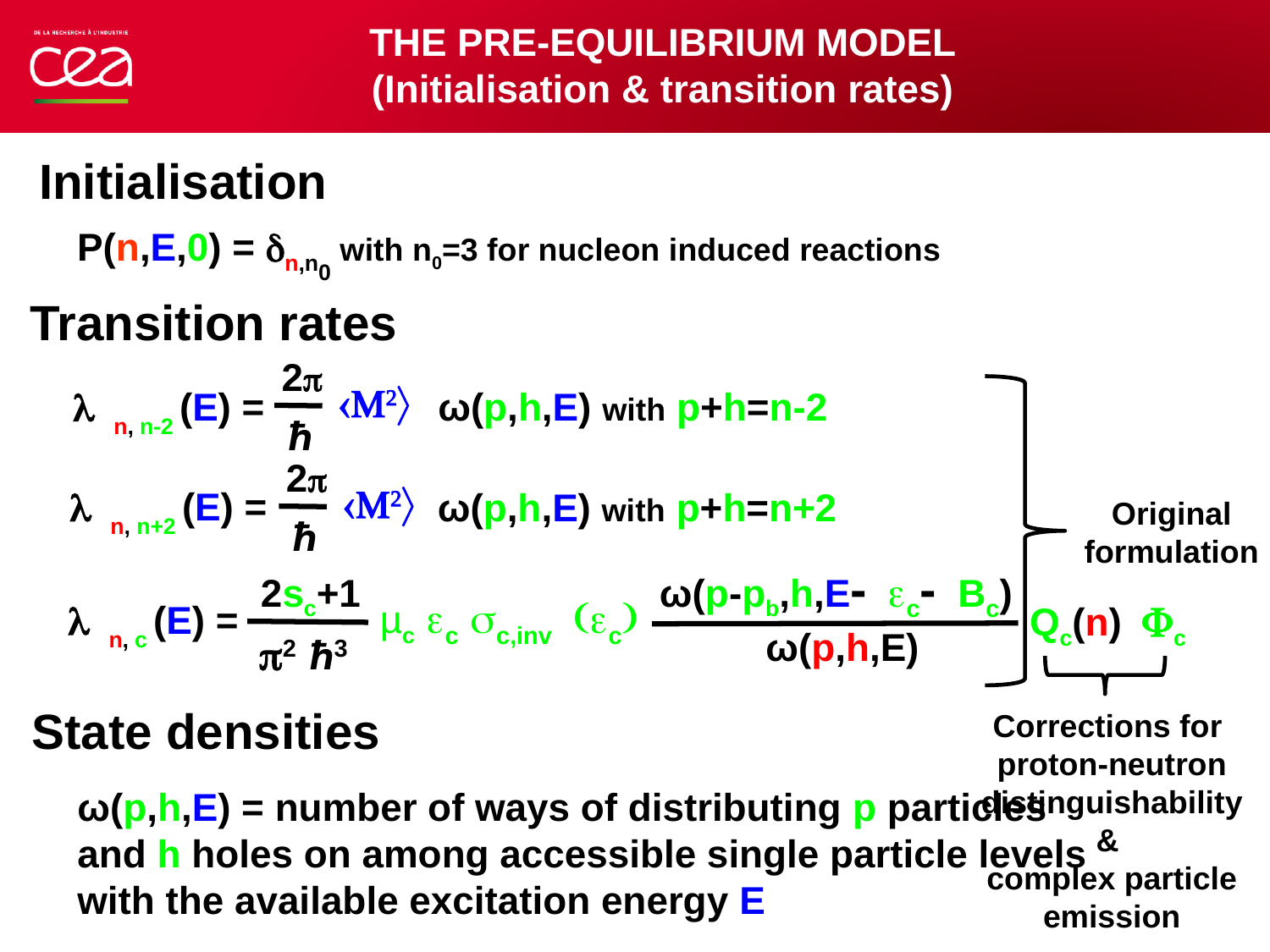

THE PRE-EQUILIBRIUM MODEL
(Initialisation & transition rates)
Initialisation
P(n,E,0) = δn,n0 with n0=3 for nucleon induced reactions
Transition rates
2π
〈M2〉
λ n, n-2 (E) =
ω(p,h,E) with p+h=n-2
ℏ

2π
〈M2〉
λ n, n+2 (E) =
ω(p,h,E) with p+h=n+2
ℏ

Original
formulation
ω(p-pb,h,E- εc- Bc)
2sc+1
µc εc σc,inv (εc)
λ n, c (E) =
ω(p,h,E)
π2 ℏ3

Qc(n) Fc

Corrections for
 proton-neutron
 distinguishability
&
 complex particle
 emission
State densities
ω(p,h,E) = number of ways of distributing p particles  and h holes on among accessible single particle levels with the available excitation energy E